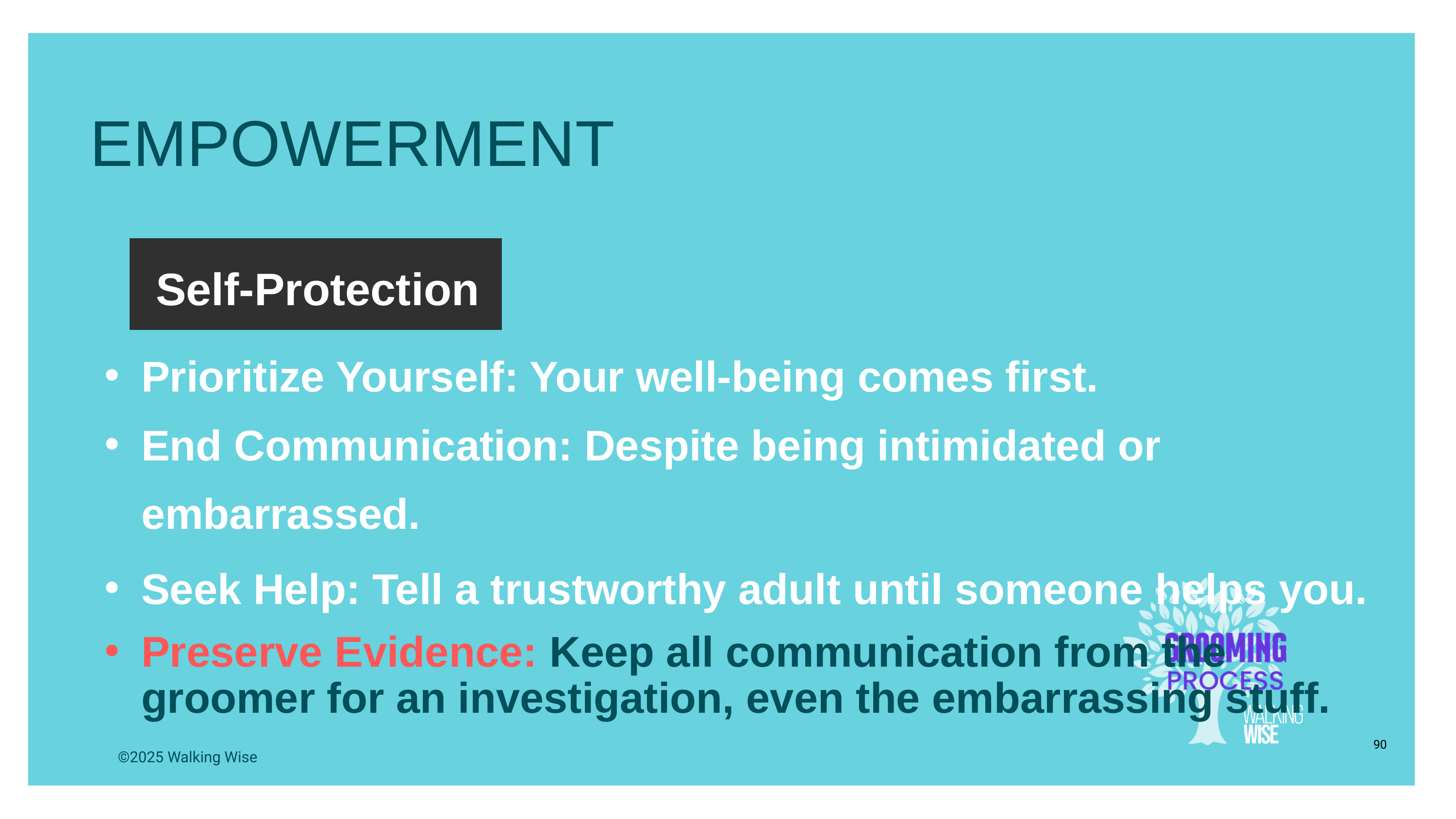

EMPOWERMENT

Self-Protection
Prioritize Yourself: Your well-being comes first.
End Communication: Despite being intimidated or embarrassed.
Seek Help: Tell a trustworthy adult until someone helps you.

Preserve Evidence: Keep all communication from the groomer for an investigation, even the embarrassing stuff.

90
©2025 Walking Wise